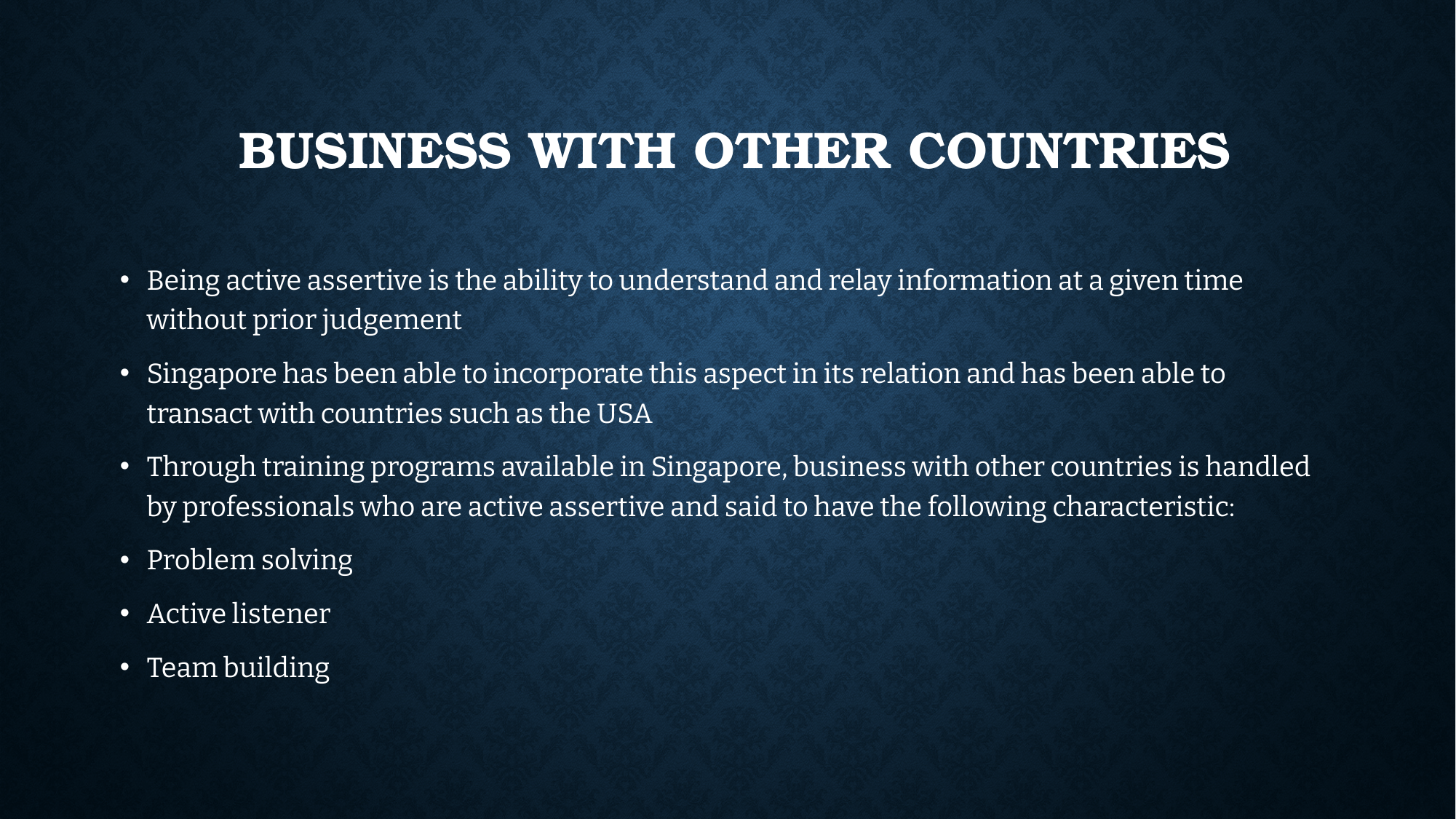

# BUSINESS WITH OTHER COUNTRIES
Being active assertive is the ability to understand and relay information at a given time without prior judgement
Singapore has been able to incorporate this aspect in its relation and has been able to transact with countries such as the USA
Through training programs available in Singapore, business with other countries is handled by professionals who are active assertive and said to have the following characteristic:
Problem solving
Active listener
Team building